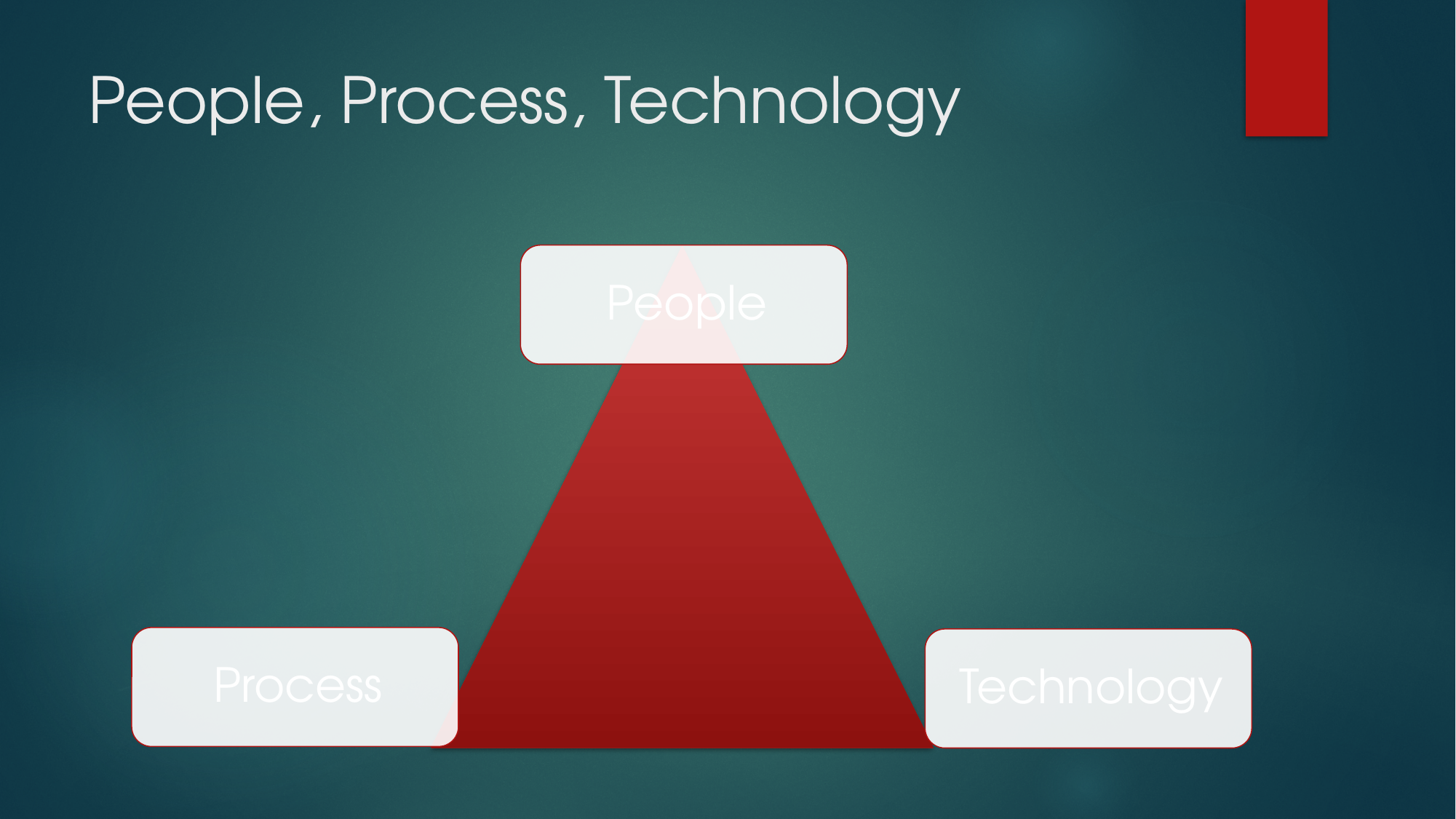

# People, Process, Technology
People
Process
Technology